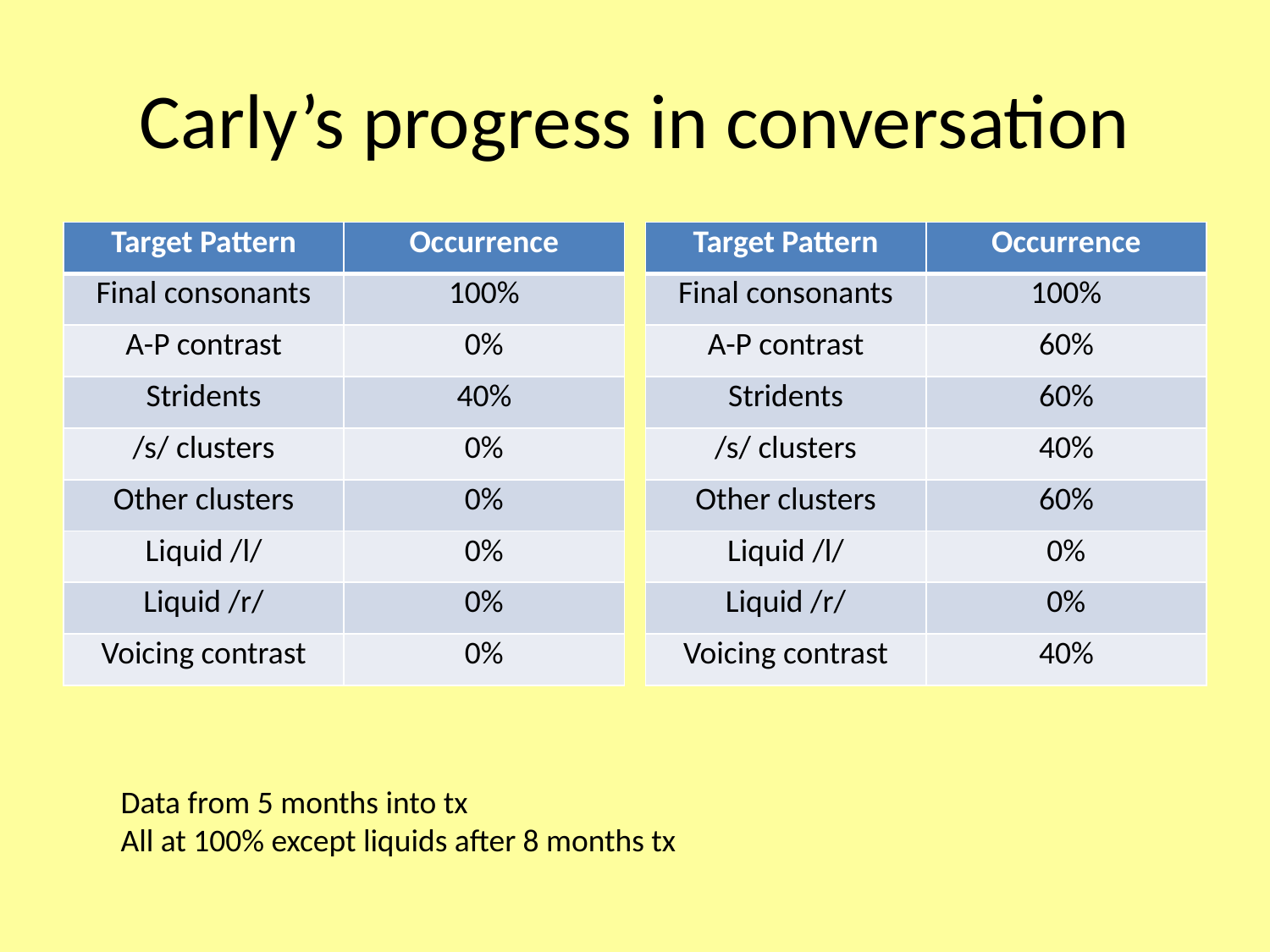

# Carly’s progress in conversation
| Target Pattern | Occurrence |
| --- | --- |
| Final consonants | 100% |
| A-P contrast | 0% |
| Stridents | 40% |
| /s/ clusters | 0% |
| Other clusters | 0% |
| Liquid /l/ | 0% |
| Liquid /r/ | 0% |
| Voicing contrast | 0% |
| Target Pattern | Occurrence |
| --- | --- |
| Final consonants | 100% |
| A-P contrast | 60% |
| Stridents | 60% |
| /s/ clusters | 40% |
| Other clusters | 60% |
| Liquid /l/ | 0% |
| Liquid /r/ | 0% |
| Voicing contrast | 40% |
Data from 5 months into tx
All at 100% except liquids after 8 months tx